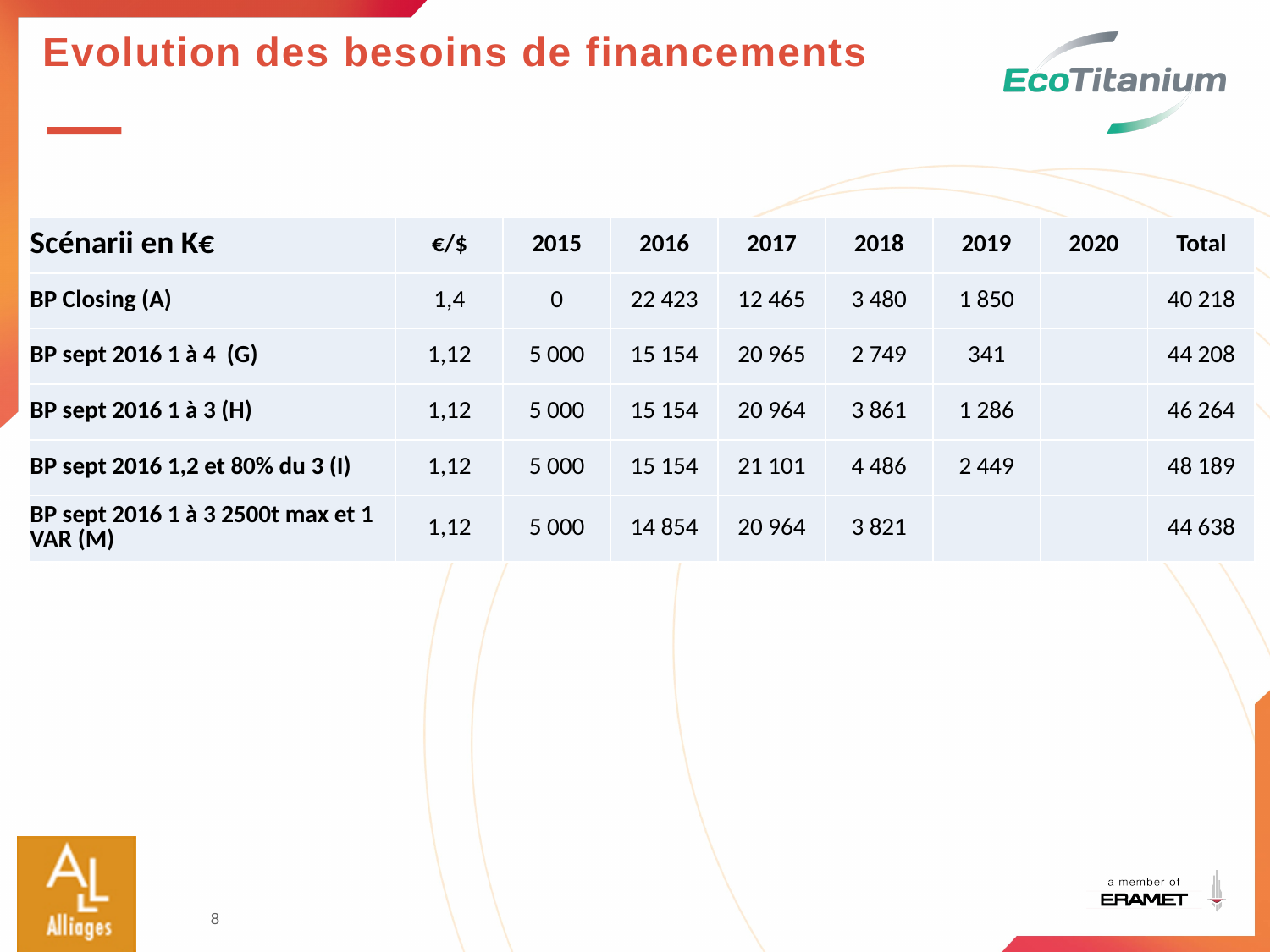

# Evolution des besoins de financements

| Scénarii en K€ | €/$ | 2015 | 2016 | 2017 | 2018 | 2019 | 2020 | Total |
| --- | --- | --- | --- | --- | --- | --- | --- | --- |
| BP Closing (A) | 1,4 | 0 | 22 423 | 12 465 | 3 480 | 1 850 |  | 40 218 |
| BP sept 2016 1 à 4 (G) | 1,12 | 5 000 | 15 154 | 20 965 | 2 749 | 341 |  | 44 208 |
| BP sept 2016 1 à 3 (H) | 1,12 | 5 000 | 15 154 | 20 964 | 3 861 | 1 286 |  | 46 264 |
| BP sept 2016 1,2 et 80% du 3 (I) | 1,12 | 5 000 | 15 154 | 21 101 | 4 486 | 2 449 |  | 48 189 |
| BP sept 2016 1 à 3 2500t max et 1 VAR (M) | 1,12 | 5 000 | 14 854 | 20 964 | 3 821 |  |  | 44 638 |

8